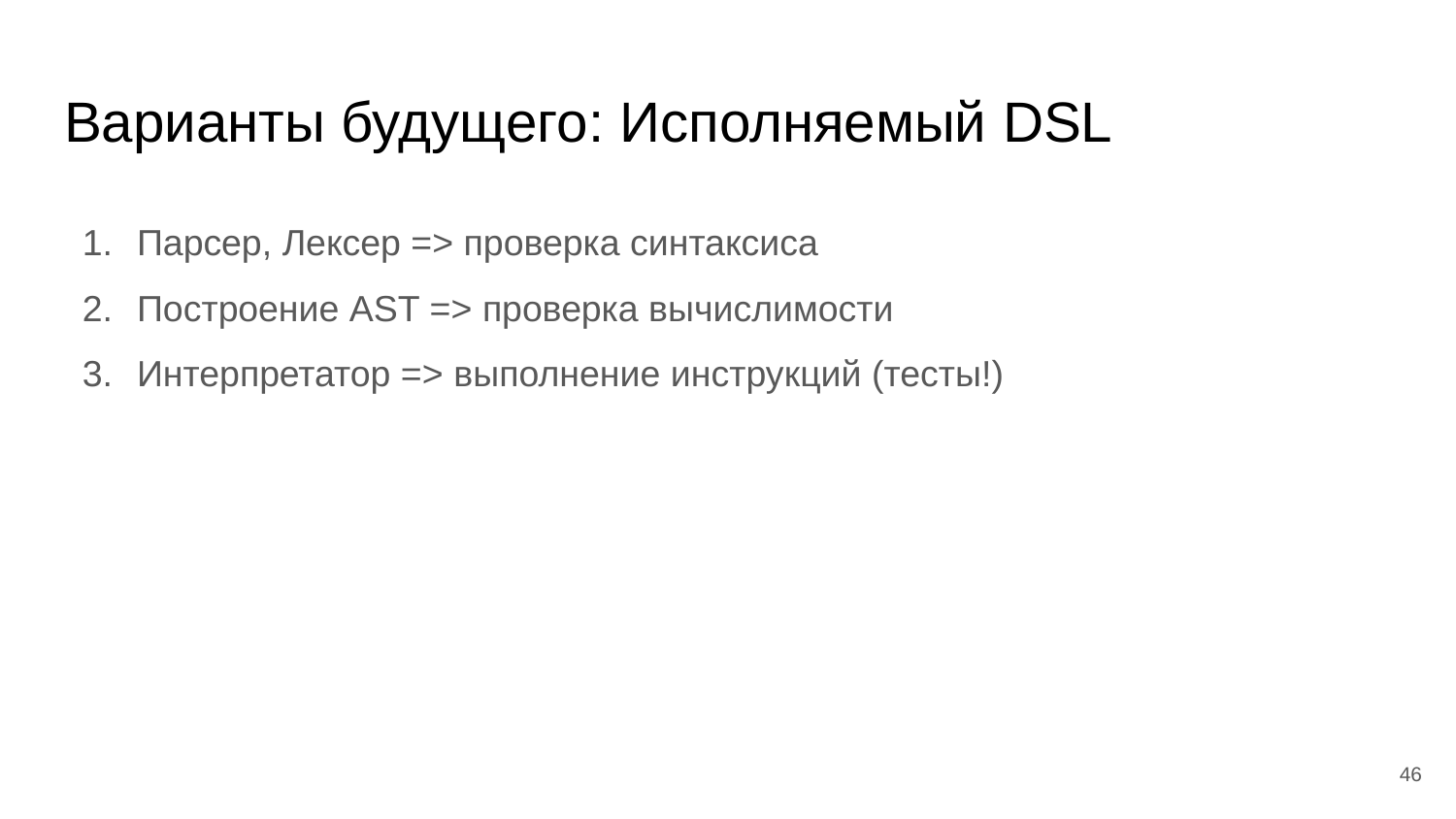

# Варианты будущего: Исполняемый DSL
Парсер, Лексер => проверка синтаксиса
Построение AST => проверка вычислимости
Интерпретатор => выполнение инструкций (тесты!)

46